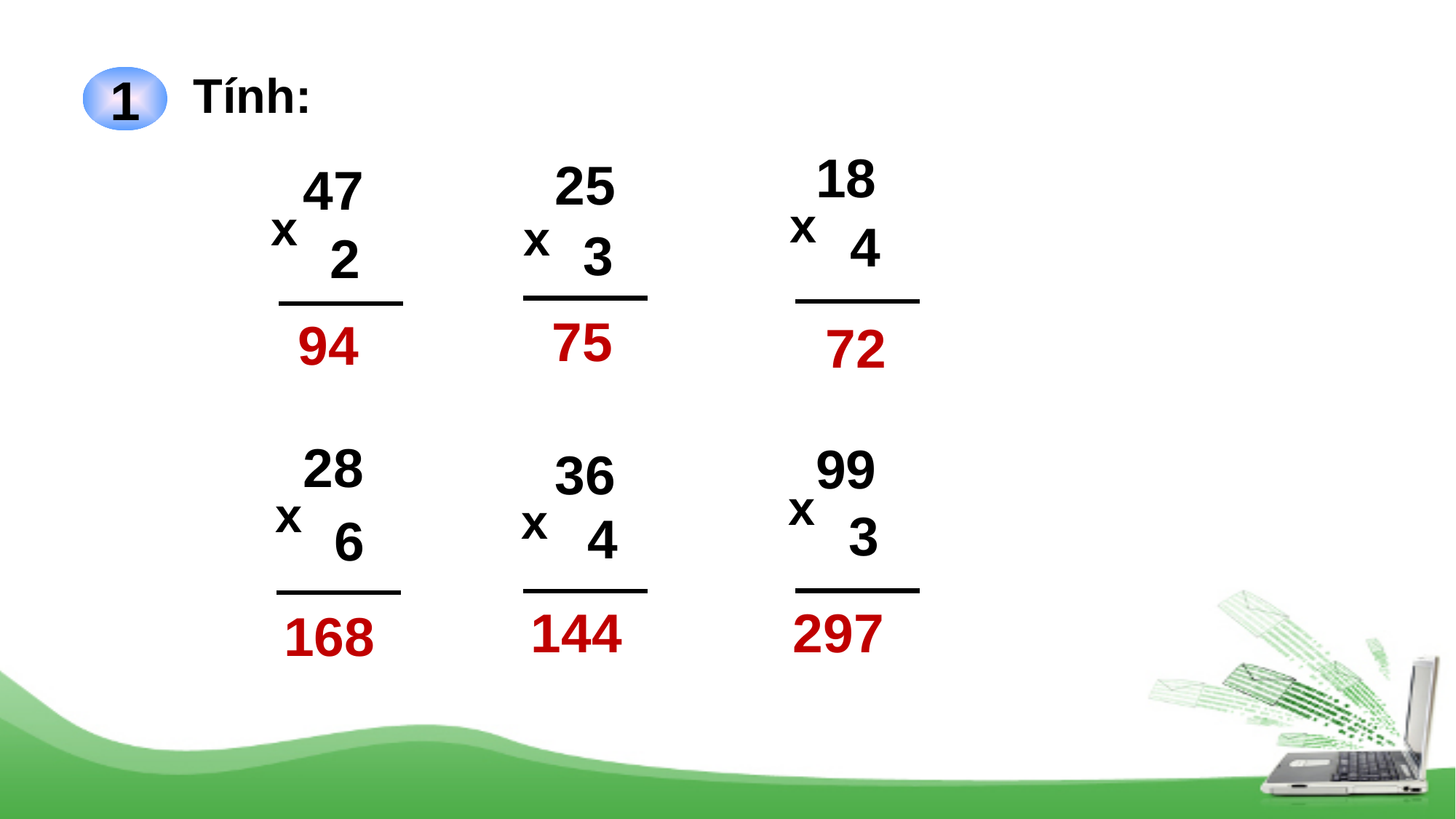

Tính:
1
18
  4
x
25
  3
x
47
x
  2
75
94
72
28
x
  6
99
x
  3
36
  4
x
297
144
168